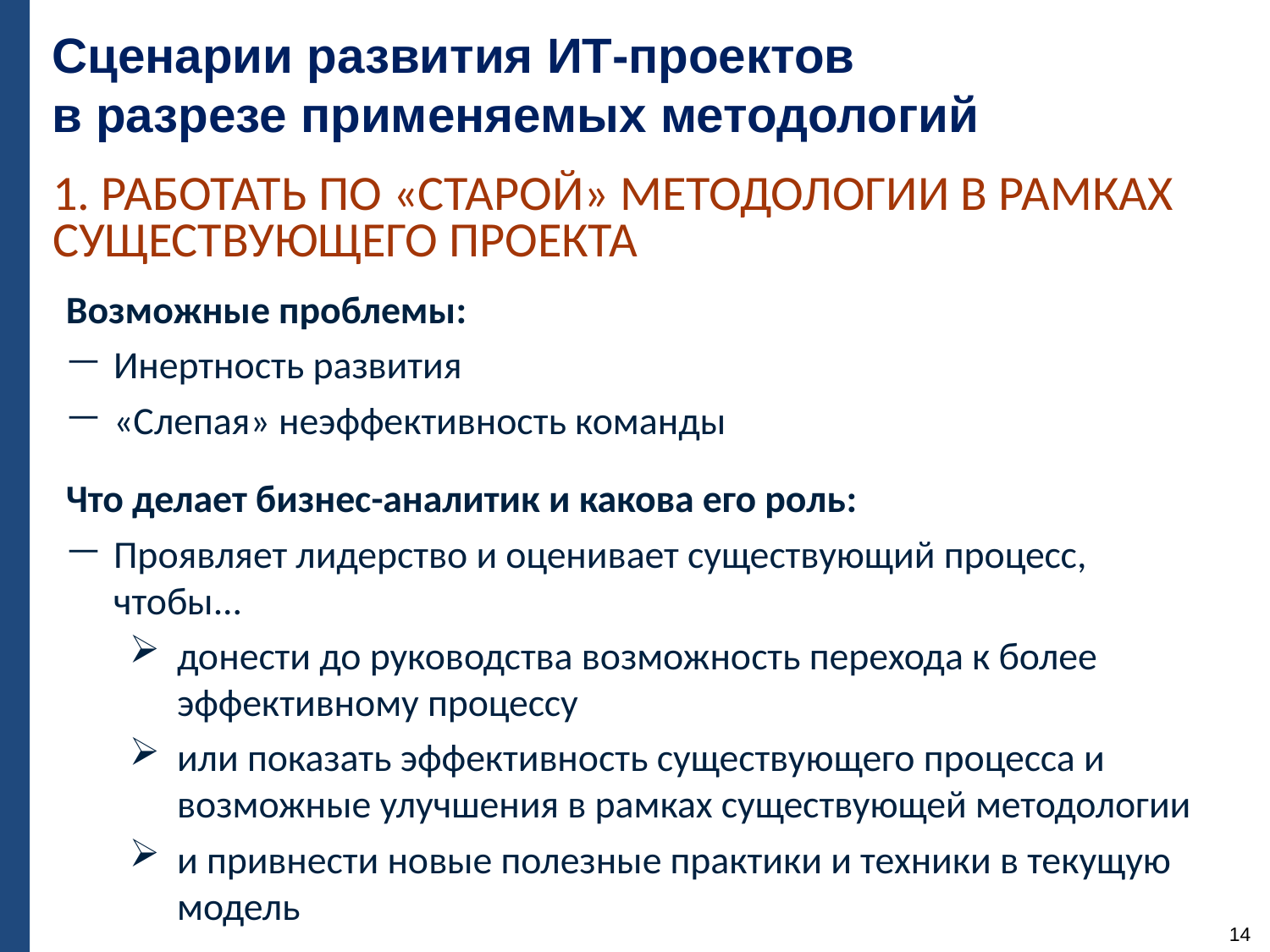

# Сценарии развития ИТ-проектов в разрезе применяемых методологий
1. Работать по «старой» методологии в рамках существующего проекта
Возможные проблемы:
Инертность развития
«Слепая» неэффективность команды
Что делает бизнес-аналитик и какова его роль:
Проявляет лидерство и оценивает существующий процесс, чтобы...
донести до руководства возможность перехода к более эффективному процессу
или показать эффективность существующего процесса и возможные улучшения в рамках существующей методологии
и привнести новые полезные практики и техники в текущую модель